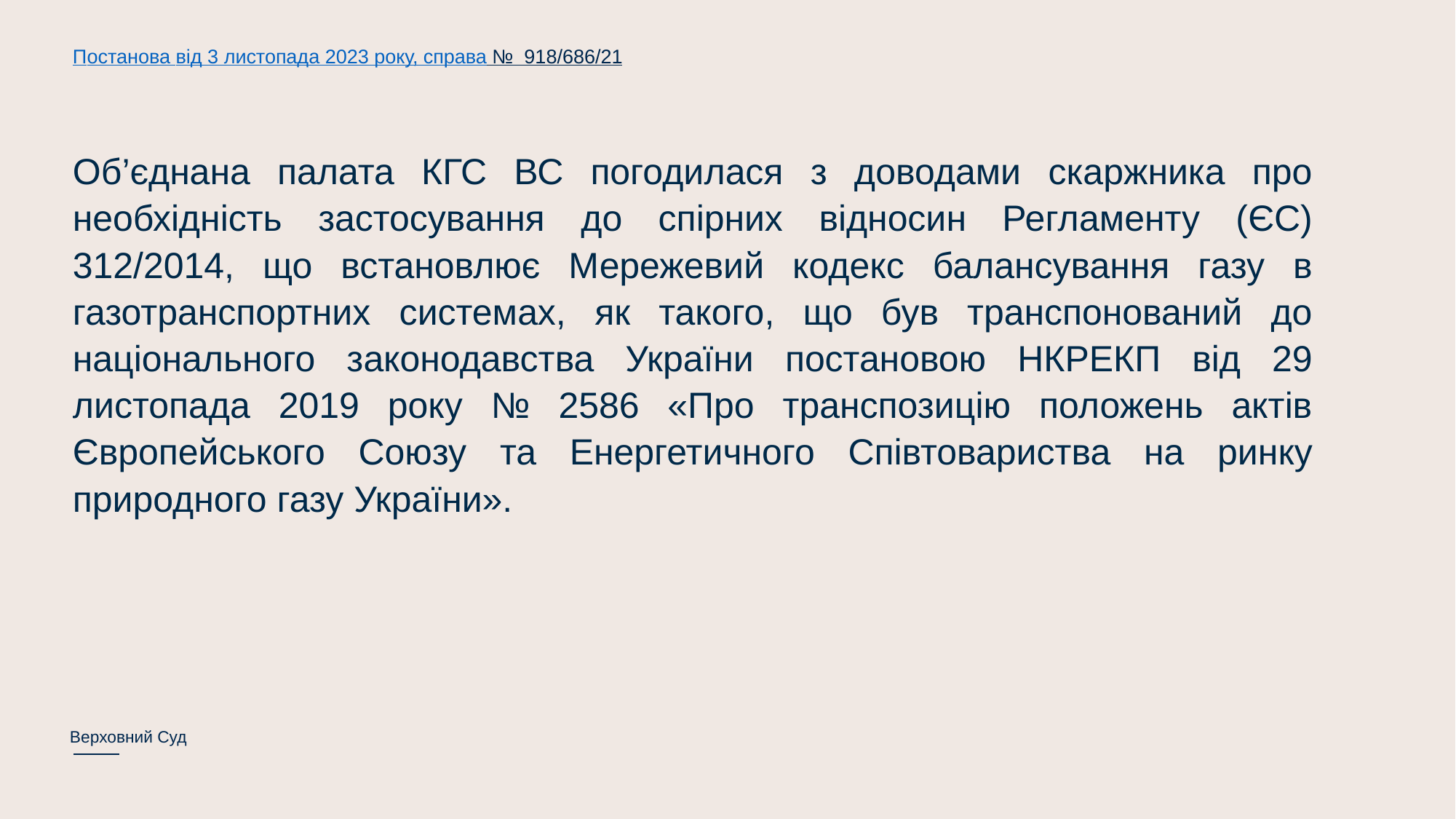

# Постанова від 3 листопада 2023 року, cправа №  918/686/21
Об’єднана палата КГС ВС погодилася з доводами скаржника про необхідність застосування до спірних відносин Регламенту (ЄС) 312/2014, що встановлює Мережевий кодекс балансування газу в газотранспортних системах, як такого, що був транспонований до національного законодавства України постановою НКРЕКП від 29 листопада 2019 року № 2586 «Про транспозицію положень актів Європейського Союзу та Енергетичного Співтовариства на ринку природного газу України».